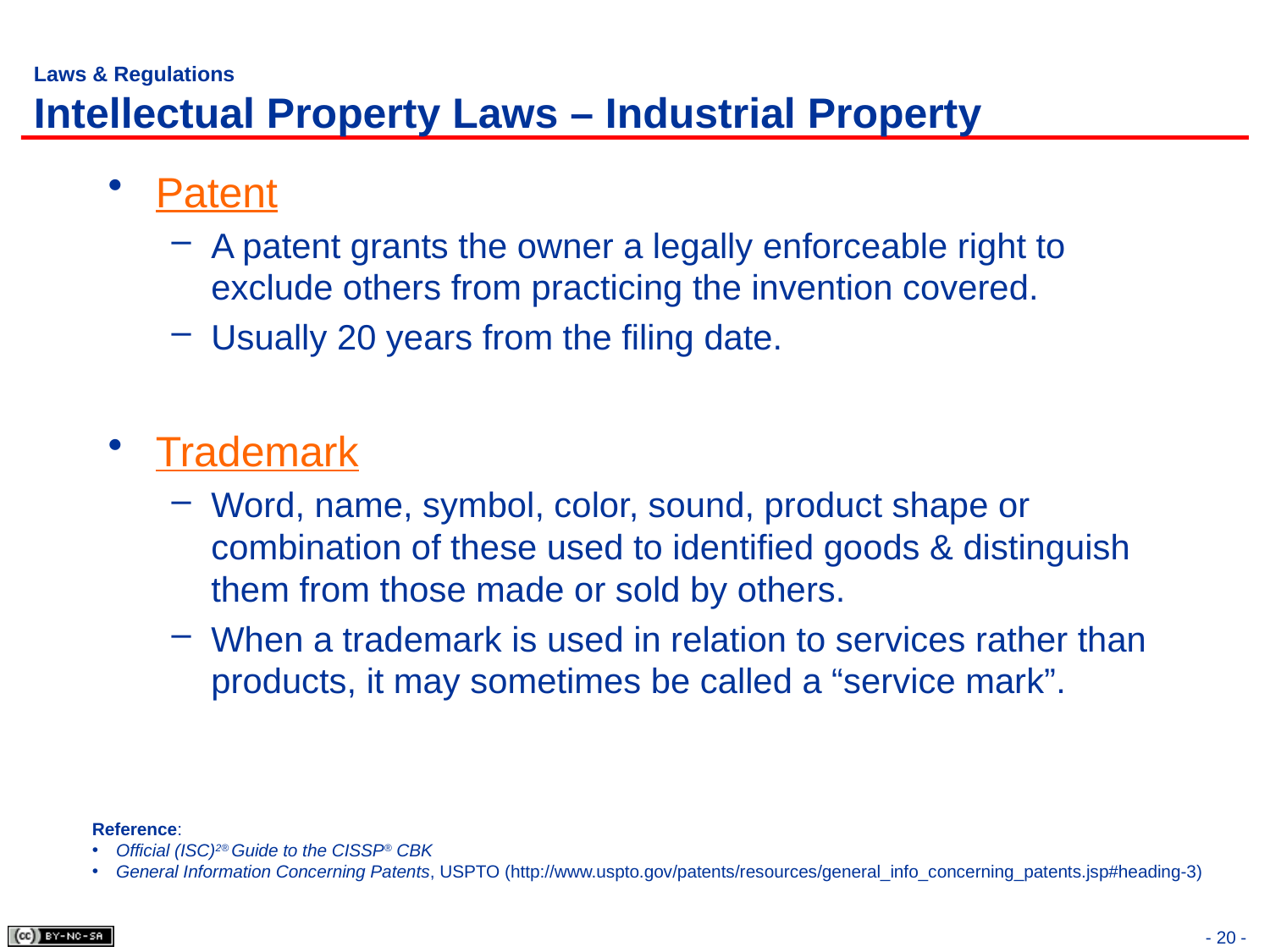

# Laws & Regulations Intellectual Property Laws – Industrial Property
Patent
A patent grants the owner a legally enforceable right to exclude others from practicing the invention covered.
Usually 20 years from the filing date.

Trademark
Word, name, symbol, color, sound, product shape or combination of these used to identified goods & distinguish them from those made or sold by others.
When a trademark is used in relation to services rather than products, it may sometimes be called a “service mark”.

Reference:
Official (ISC)2® Guide to the CISSP® CBK
General Information Concerning Patents, USPTO (http://www.uspto.gov/patents/resources/general_info_concerning_patents.jsp#heading-3)
- 20 -